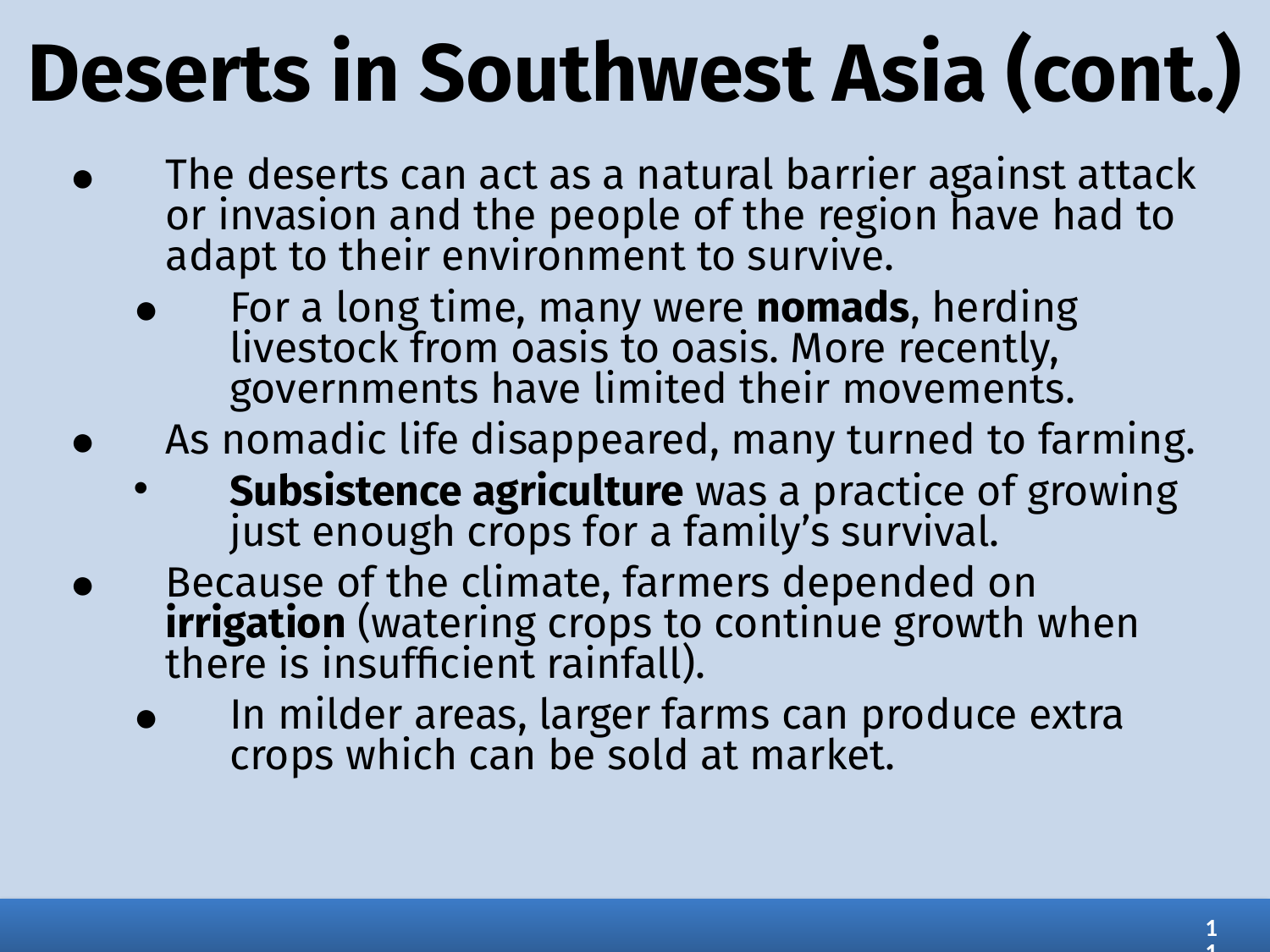

# Deserts in Southwest Asia (cont.)
The deserts can act as a natural barrier against attack or invasion and the people of the region have had to adapt to their environment to survive.
For a long time, many were nomads, herding livestock from oasis to oasis. More recently, governments have limited their movements.
As nomadic life disappeared, many turned to farming.
Subsistence agriculture was a practice of growing just enough crops for a family’s survival.
Because of the climate, farmers depended on irrigation (watering crops to continue growth when there is insufficient rainfall).
In milder areas, larger farms can produce extra crops which can be sold at market.
11